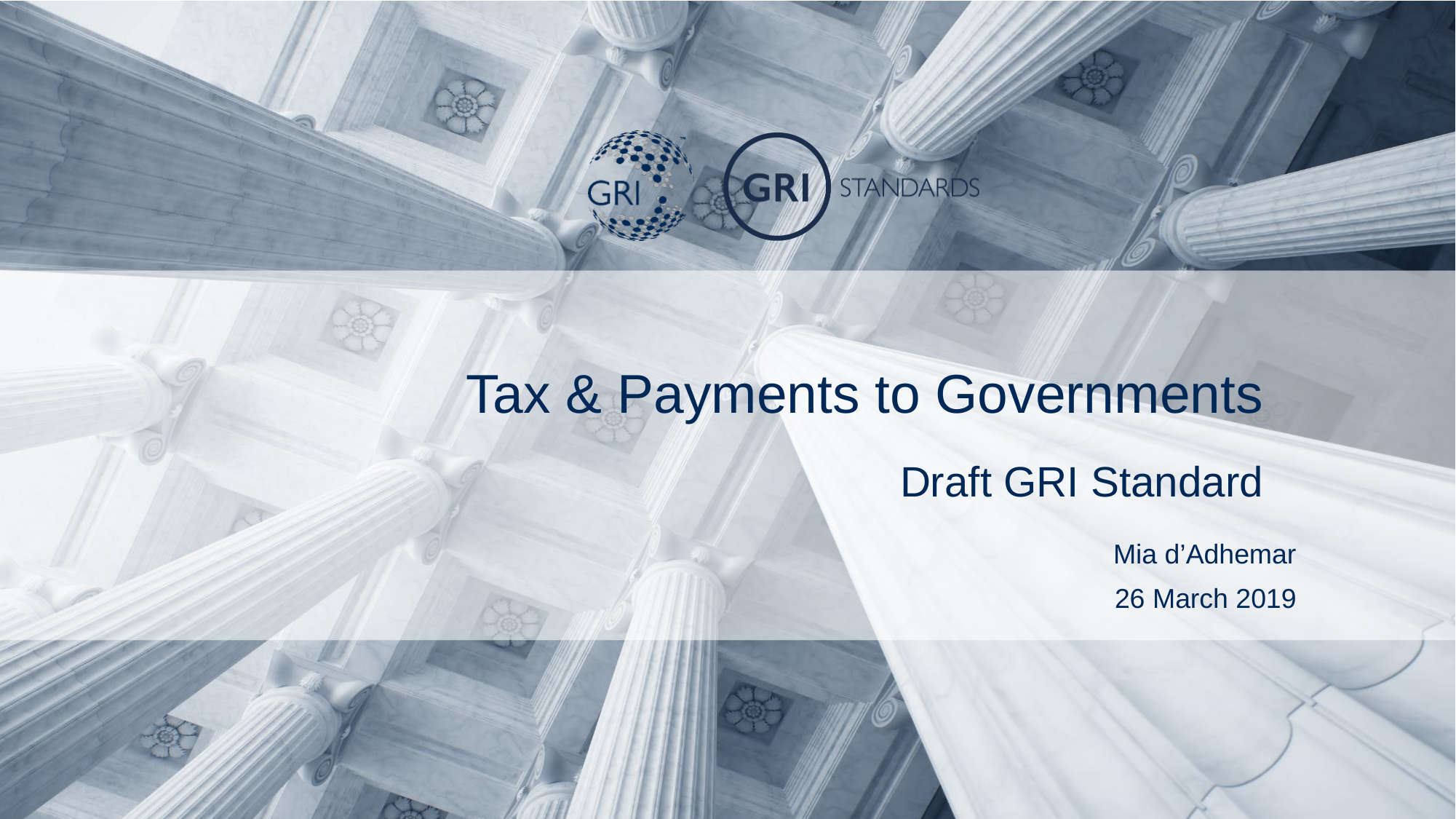

Tax & Payments to Governments
Draft GRI Standard
Mia d’Adhemar
26 March 2019